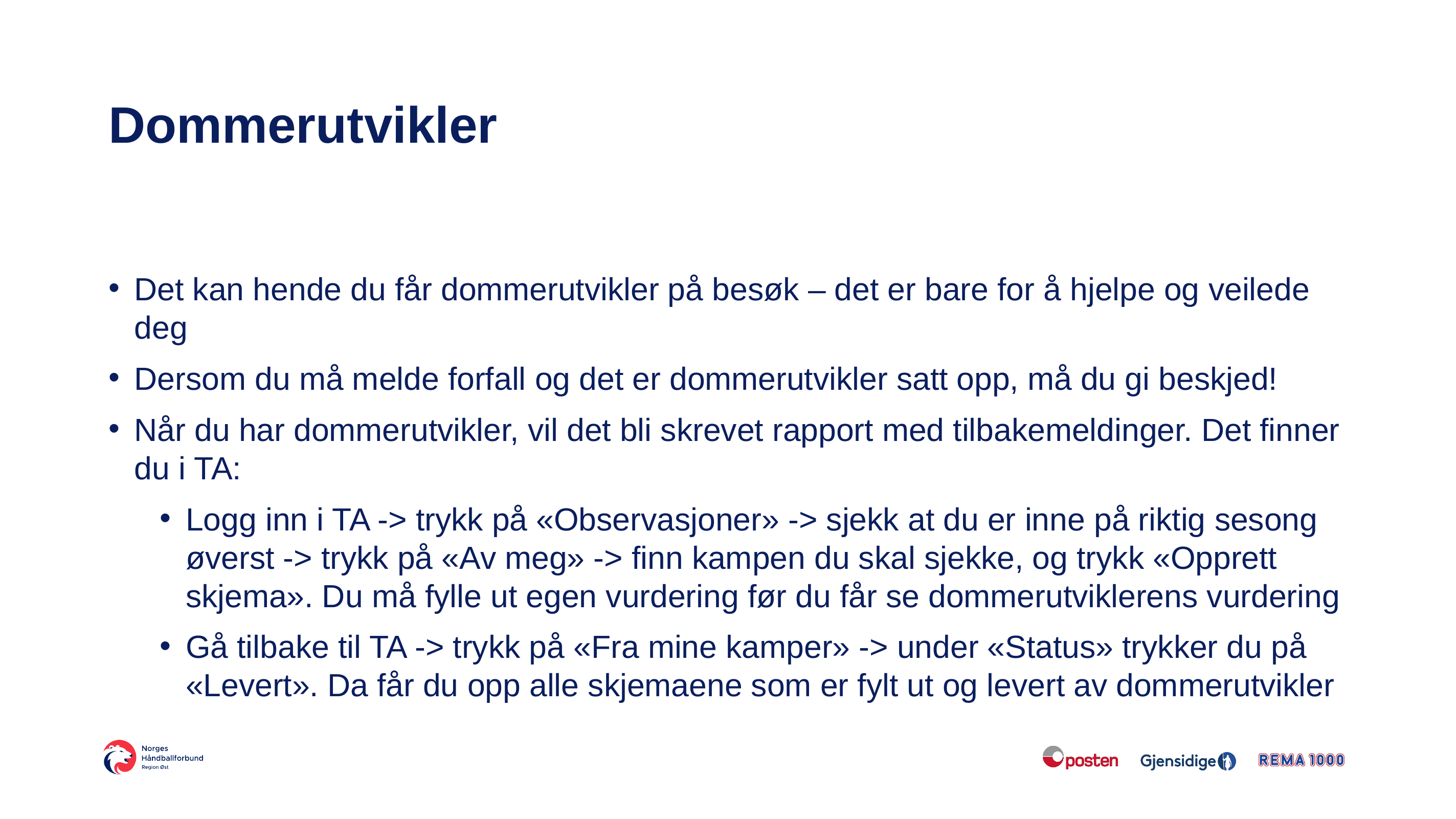

# Dommerutvikler
Det kan hende du får dommerutvikler på besøk – det er bare for å hjelpe og veilede deg
Dersom du må melde forfall og det er dommerutvikler satt opp, må du gi beskjed!
Når du har dommerutvikler, vil det bli skrevet rapport med tilbakemeldinger. Det finner du i TA:
Logg inn i TA -> trykk på «Observasjoner» -> sjekk at du er inne på riktig sesong øverst -> trykk på «Av meg» -> finn kampen du skal sjekke, og trykk «Opprett skjema». Du må fylle ut egen vurdering før du får se dommerutviklerens vurdering
Gå tilbake til TA -> trykk på «Fra mine kamper» -> under «Status» trykker du på «Levert». Da får du opp alle skjemaene som er fylt ut og levert av dommerutvikler